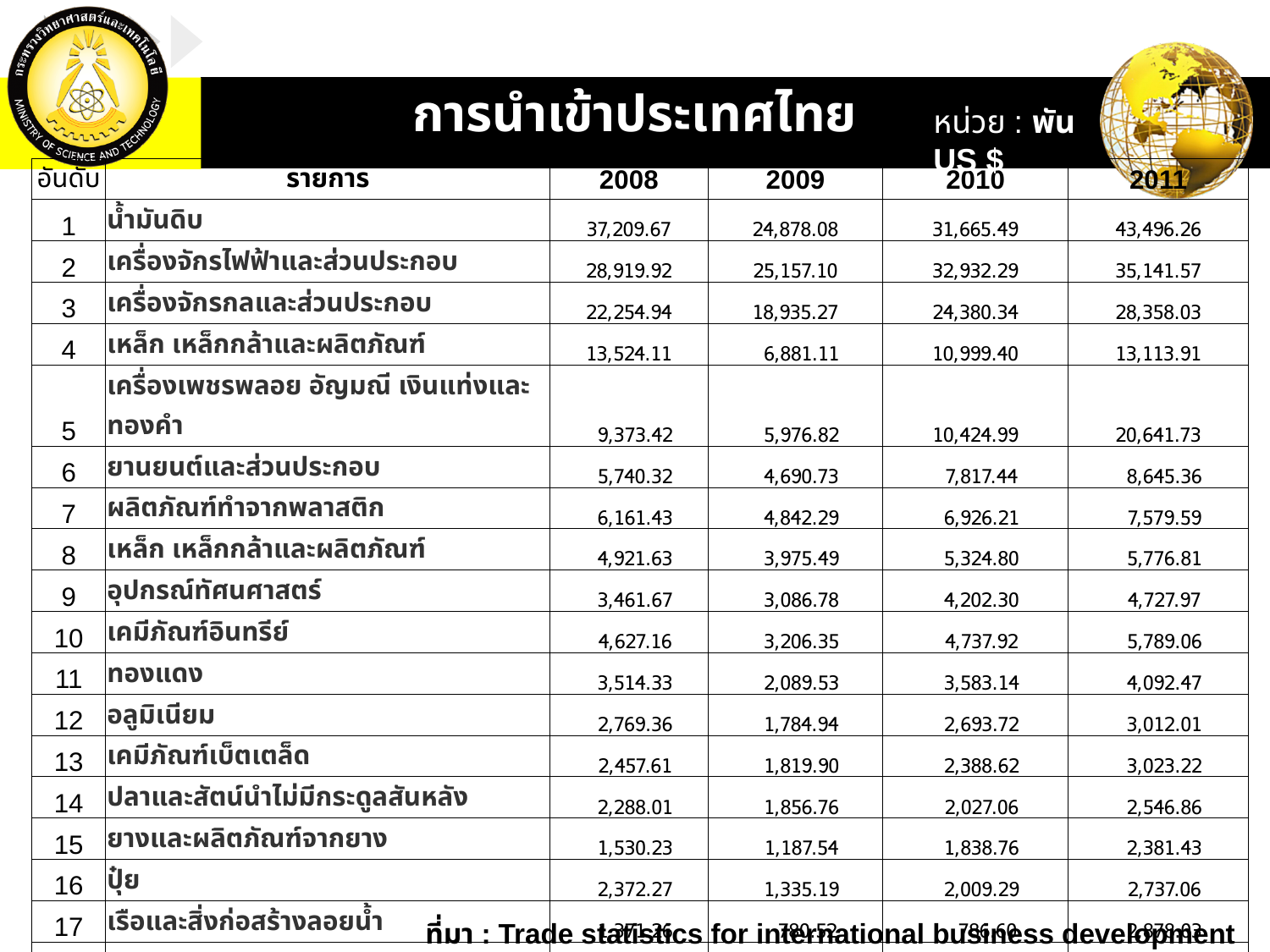

# การนำเข้าประเทศไทย
หน่วย : พัน US $
| อันดับ | รายการ | 2008 | 2009 | 2010 | 2011 |
| --- | --- | --- | --- | --- | --- |
| 1 | น้ำมันดิบ | 37,209.67 | 24,878.08 | 31,665.49 | 43,496.26 |
| 2 | เครื่องจักรไฟฟ้าและส่วนประกอบ | 28,919.92 | 25,157.10 | 32,932.29 | 35,141.57 |
| 3 | เครื่องจักรกลและส่วนประกอบ | 22,254.94 | 18,935.27 | 24,380.34 | 28,358.03 |
| 4 | เหล็ก เหล็กกล้าและผลิตภัณฑ์ | 13,524.11 | 6,881.11 | 10,999.40 | 13,113.91 |
| 5 | เครื่องเพชรพลอย อัญมณี เงินแท่งและทองคำ | 9,373.42 | 5,976.82 | 10,424.99 | 20,641.73 |
| 6 | ยานยนต์และส่วนประกอบ | 5,740.32 | 4,690.73 | 7,817.44 | 8,645.36 |
| 7 | ผลิตภัณฑ์ทำจากพลาสติก | 6,161.43 | 4,842.29 | 6,926.21 | 7,579.59 |
| 8 | เหล็ก เหล็กกล้าและผลิตภัณฑ์ | 4,921.63 | 3,975.49 | 5,324.80 | 5,776.81 |
| 9 | อุปกรณ์ทัศนศาสตร์ | 3,461.67 | 3,086.78 | 4,202.30 | 4,727.97 |
| 10 | เคมีภัณฑ์อินทรีย์ | 4,627.16 | 3,206.35 | 4,737.92 | 5,789.06 |
| 11 | ทองแดง | 3,514.33 | 2,089.53 | 3,583.14 | 4,092.47 |
| 12 | อลูมิเนียม | 2,769.36 | 1,784.94 | 2,693.72 | 3,012.01 |
| 13 | เคมีภัณฑ์เบ็ตเตล็ด | 2,457.61 | 1,819.90 | 2,388.62 | 3,023.22 |
| 14 | ปลาและสัตน์นำไม่มีกระดูลสันหลัง | 2,288.01 | 1,856.76 | 2,027.06 | 2,546.86 |
| 15 | ยางและผลิตภัณฑ์จากยาง | 1,530.23 | 1,187.54 | 1,838.76 | 2,381.43 |
| 16 | ปุ๋ย | 2,372.27 | 1,335.19 | 2,009.29 | 2,737.06 |
| 17 | เรือและสิ่งก่อสร้างลอยน้ำ | 1,371.26 | 780.52 | 786.60 | 2,878.03 |
| 18 | อากาศยานและยานอวกาศ | 768.30 | 845.93 | 349.18 | 1,744.78 |
| 19 | Residues, wastes of food industry, animal fodder | 1,534.41 | 1,385.94 | 1,623.52 | 1,718.00 |
| 20 | ผลิตภัณฑ์ทางเวชกรรม | 1,226.68 | 1,342.71 | 1,538.82 | 1,684.76 |
| อื่นๆ |  | 22,586.40 | 17,710.65 | 24,143.48 | 29,394.39 |
| รวม |  | 178,613.11 | 133,769.64 | 182,393.38 | 228,483.30 |
ที่มา : Trade statistics for international business development